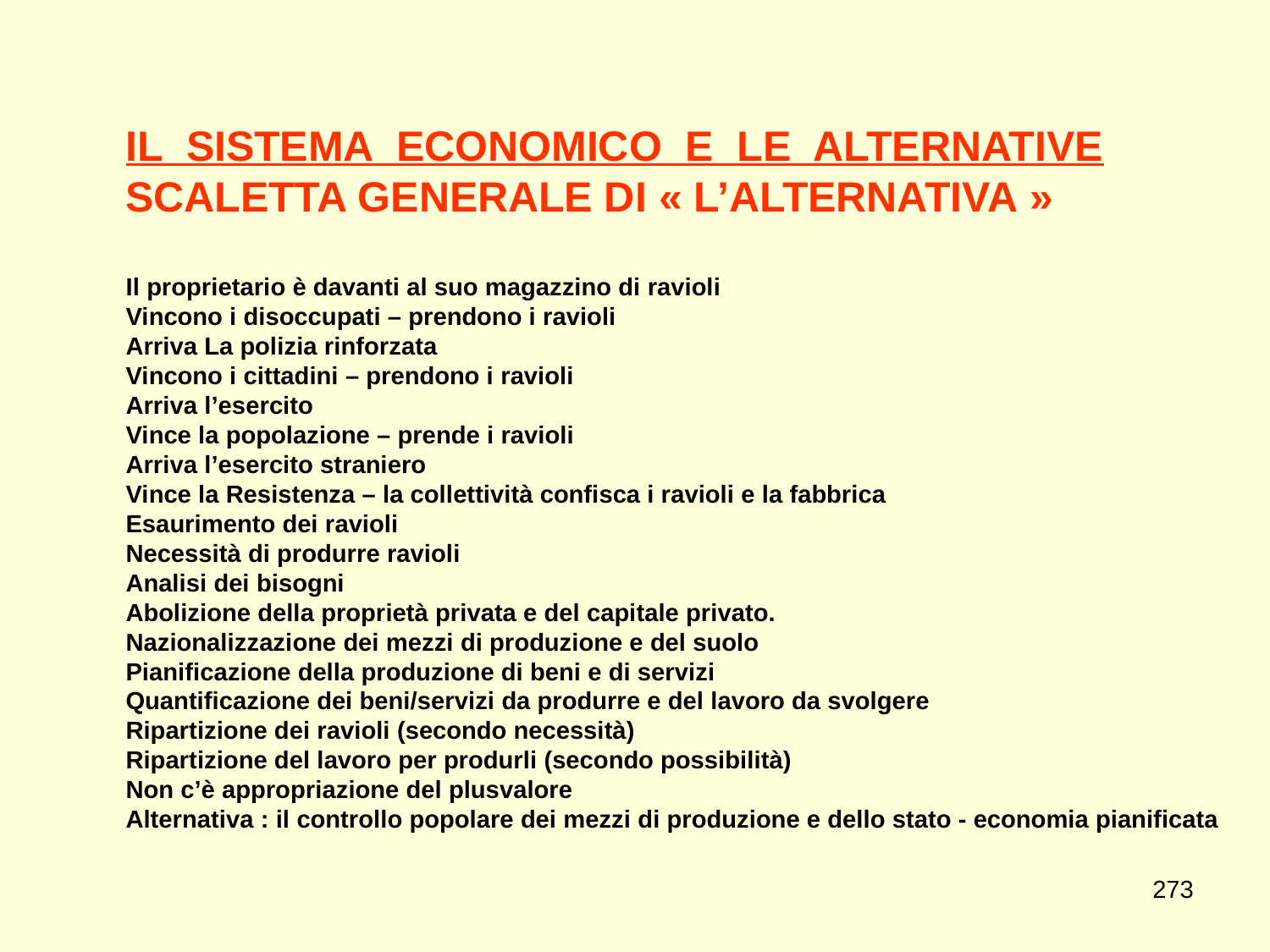

IL  SISTEMA  ECONOMICO  E  LE  ALTERNATIVE
SCALETTA GENERALE DI « L’ALTERNATIVA »

Il proprietario è davanti al suo magazzino di ravioli
Vincono i disoccupati – prendono i ravioli
Arriva La polizia rinforzata
Vincono i cittadini – prendono i ravioli
Arriva l’esercito
Vince la popolazione – prende i ravioli
Arriva l’esercito straniero
Vince la Resistenza – la collettività confisca i ravioli e la fabbrica
Esaurimento dei ravioli
Necessità di produrre ravioli
Analisi dei bisogni
Abolizione della proprietà privata e del capitale privato.
Nazionalizzazione dei mezzi di produzione e del suolo
Pianificazione della produzione di beni e di servizi
Quantificazione dei beni/servizi da produrre e del lavoro da svolgere
Ripartizione dei ravioli (secondo necessità)
Ripartizione del lavoro per produrli (secondo possibilità)
Non c’è appropriazione del plusvalore
Alternativa : il controllo popolare dei mezzi di produzione e dello stato - economia pianificata
273